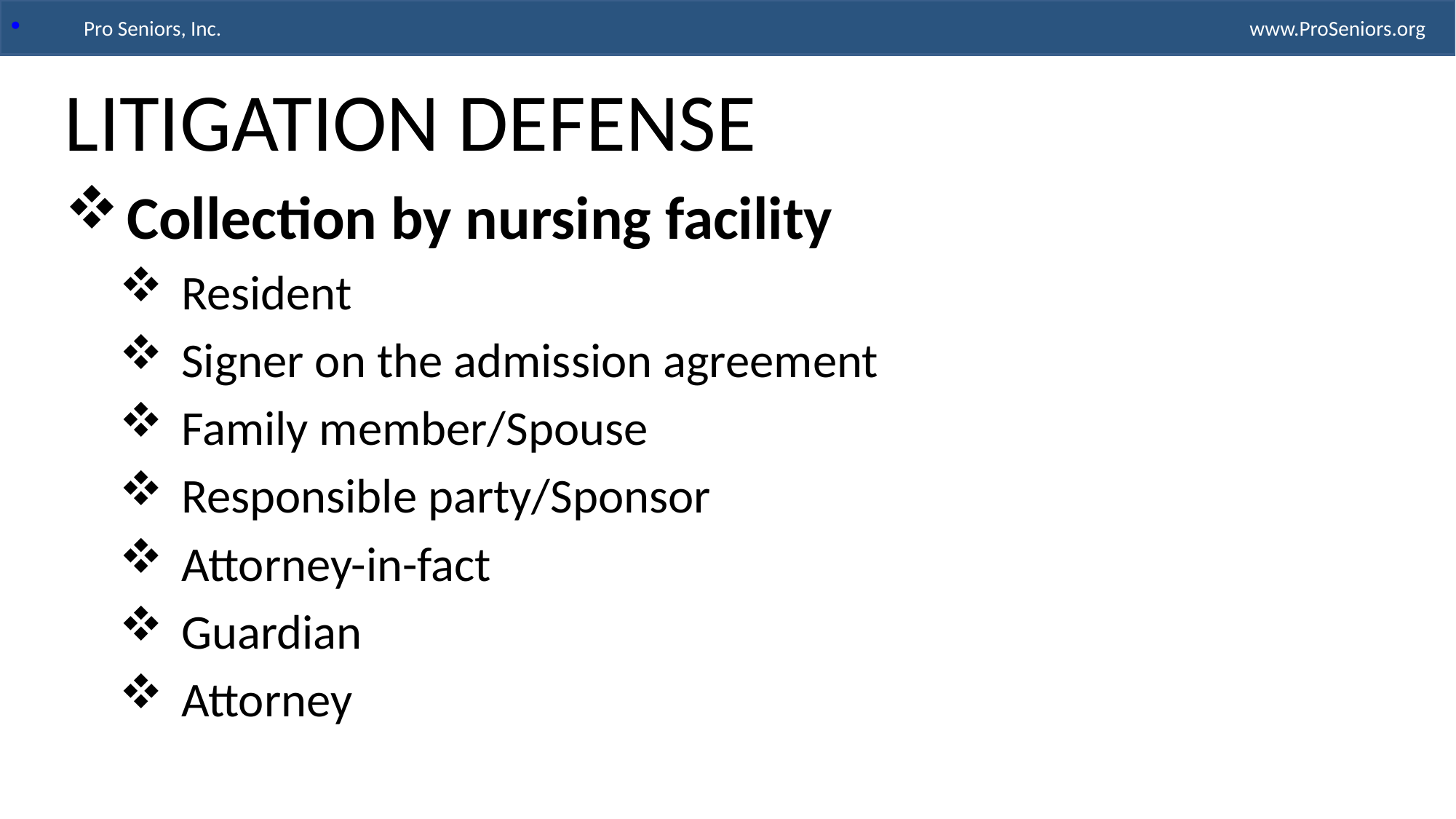

LITIGATION DEFENSE
Collection by nursing facility
Resident
Signer on the admission agreement
Family member/Spouse
Responsible party/Sponsor
Attorney-in-fact
Guardian
Attorney